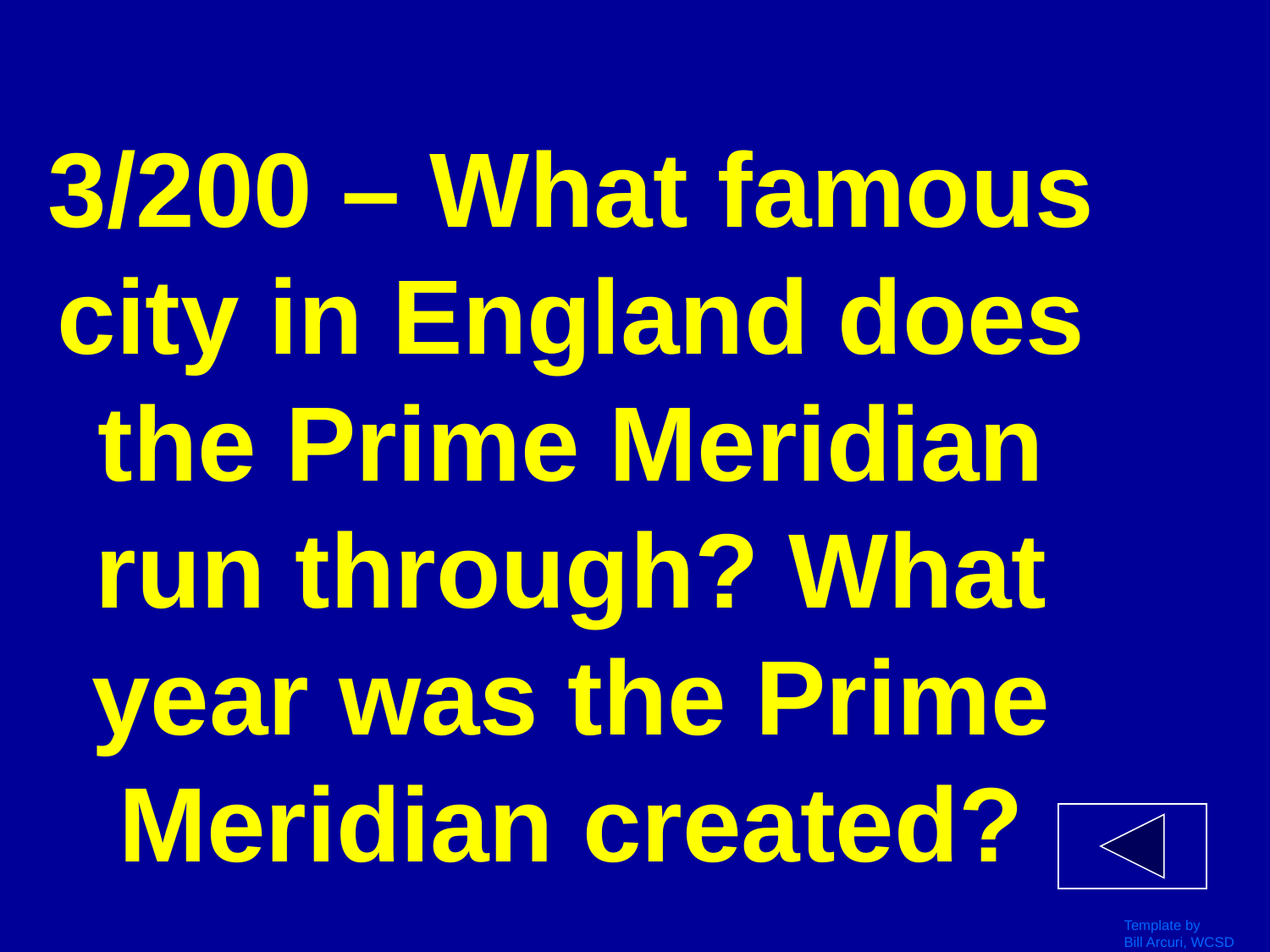

# 3/200 – What famous city in England does the Prime Meridian run through? What year was the Prime Meridian created?

Template by
Bill Arcuri, WCSD